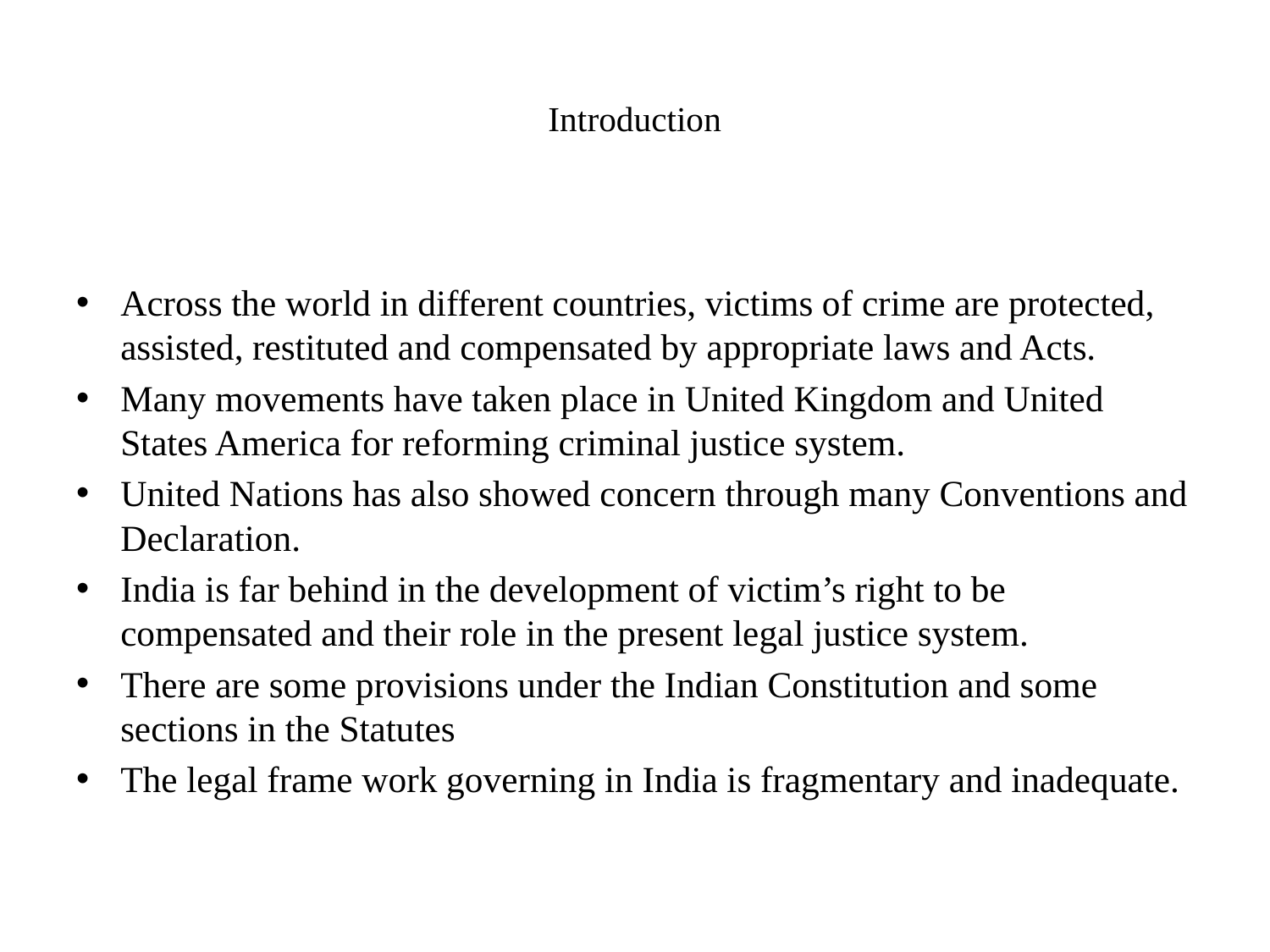

# Introduction

Across the world in different countries, victims of crime are protected, assisted, restituted and compensated by appropriate laws and Acts.
Many movements have taken place in United Kingdom and United States America for reforming criminal justice system.
United Nations has also showed concern through many Conventions and Declaration.
India is far behind in the development of victim’s right to be compensated and their role in the present legal justice system.
There are some provisions under the Indian Constitution and some sections in the Statutes
The legal frame work governing in India is fragmentary and inadequate.